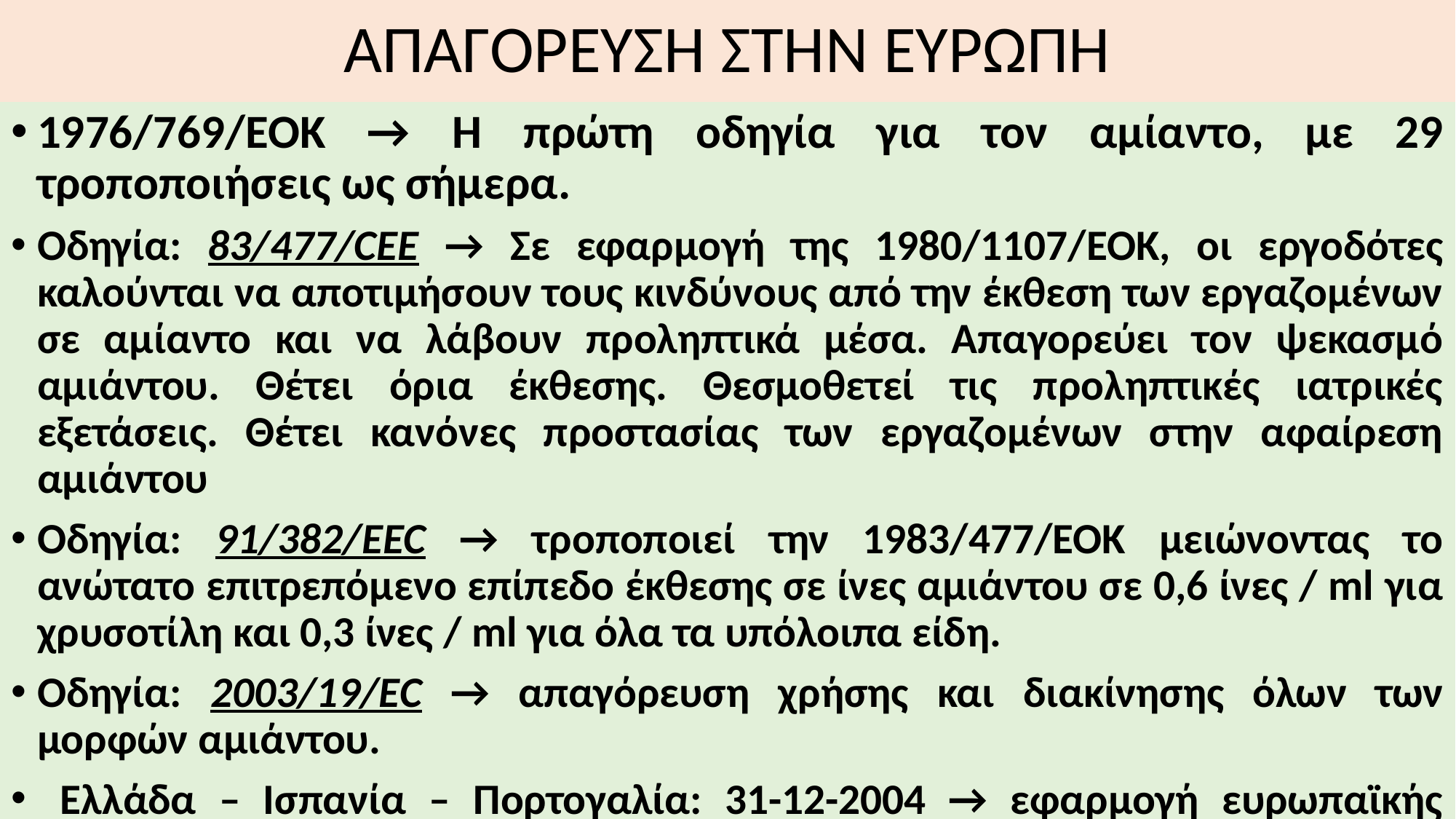

# ΑΠΑΓΟΡΕΥΣΗ ΣΤΗΝ ΕΥΡΩΠΗ
1976/769/EOK → Η πρώτη οδηγία για τον αμίαντο, µε 29 τροποποιήσεις ως σήμερα.
Οδηγία: 83/477/CEE → Σε εφαρµογή της 1980/1107/ΕΟΚ, οι εργοδότες καλούνται να αποτιµήσουν τους κινδύνους από την έκθεση των εργαζοµένων σε αμίαντο και να λάβουν προληπτικά µέσα. Απαγορεύει τον ψεκασµό αµιάντου. Θέτει όρια έκθεσης. Θεσµοθετεί τις προληπτικές ιατρικές εξετάσεις. Θέτει κανόνες προστασίας των εργαζοµένων στην αφαίρεση αµιάντου
Οδηγία: 91/382/EEC → τροποποιεί την 1983/477/ΕΟΚ μειώνοντας το ανώτατο επιτρεπόµενο επίπεδο έκθεσης σε ίνες αµιάντου σε 0,6 ίνες / ml για χρυσοτίλη και 0,3 ίνες / ml για όλα τα υπόλοιπα είδη.
Οδηγία: 2003/19/EC → απαγόρευση χρήσης και διακίνησης όλων των μορφών αµιάντου.
 Ελλάδα – Ισπανία – Πορτογαλία: 31-12-2004 → εφαρμογή ευρωπαϊκής οδηγίας για απαγόρευση προϊόντων με βάση τον αμίαντο.